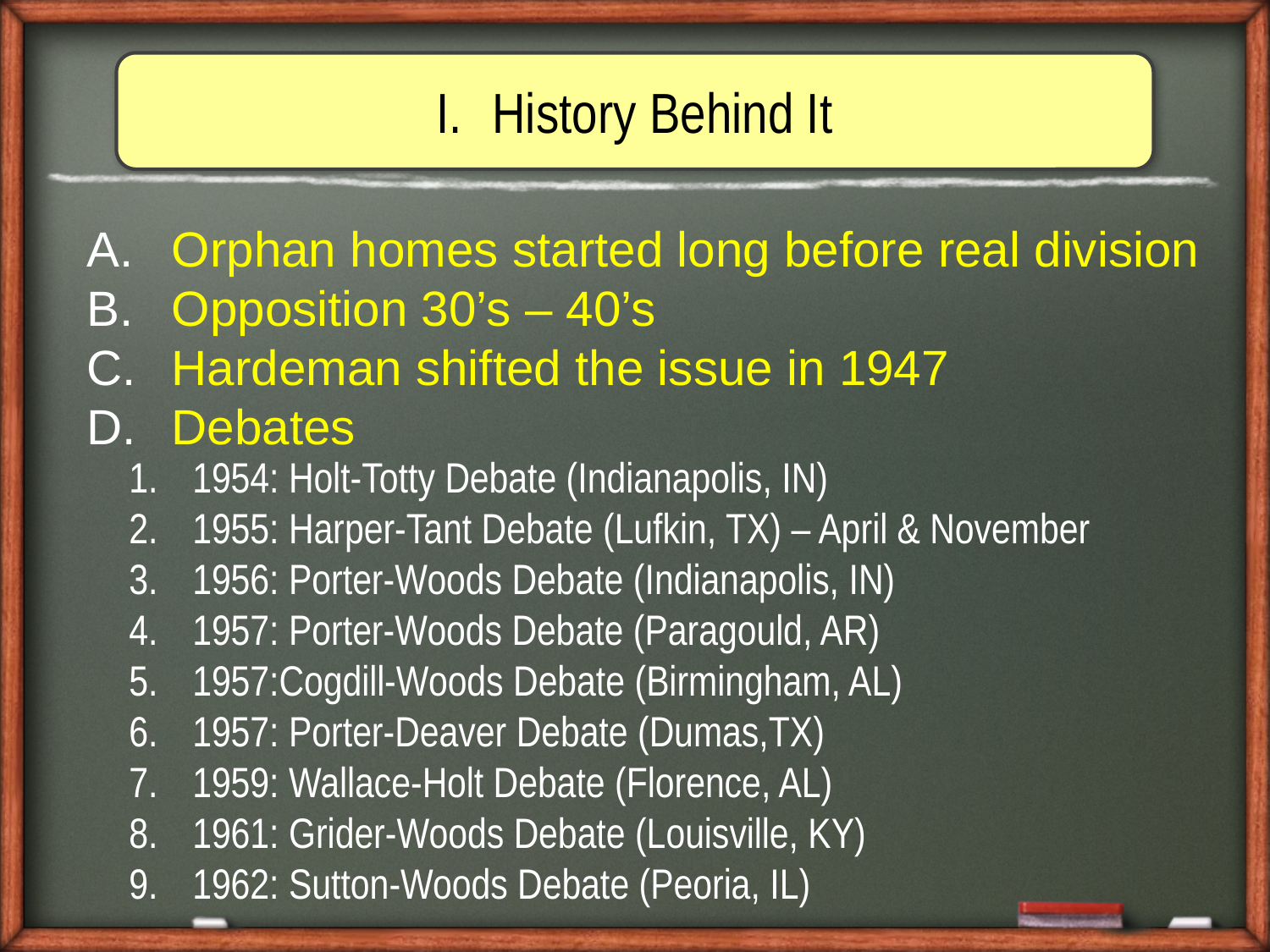

History Behind It
 Orphan homes started long before real division
 Opposition 30’s – 40’s
 Hardeman shifted the issue in 1947
 Debates
1954: Holt-Totty Debate (Indianapolis, IN)
1955: Harper-Tant Debate (Lufkin, TX) – April & November
1956: Porter-Woods Debate (Indianapolis, IN)
1957: Porter-Woods Debate (Paragould, AR)
1957:Cogdill-Woods Debate (Birmingham, AL)
1957: Porter-Deaver Debate (Dumas,TX)
1959: Wallace-Holt Debate (Florence, AL)
1961: Grider-Woods Debate (Louisville, KY)
1962: Sutton-Woods Debate (Peoria, IL)